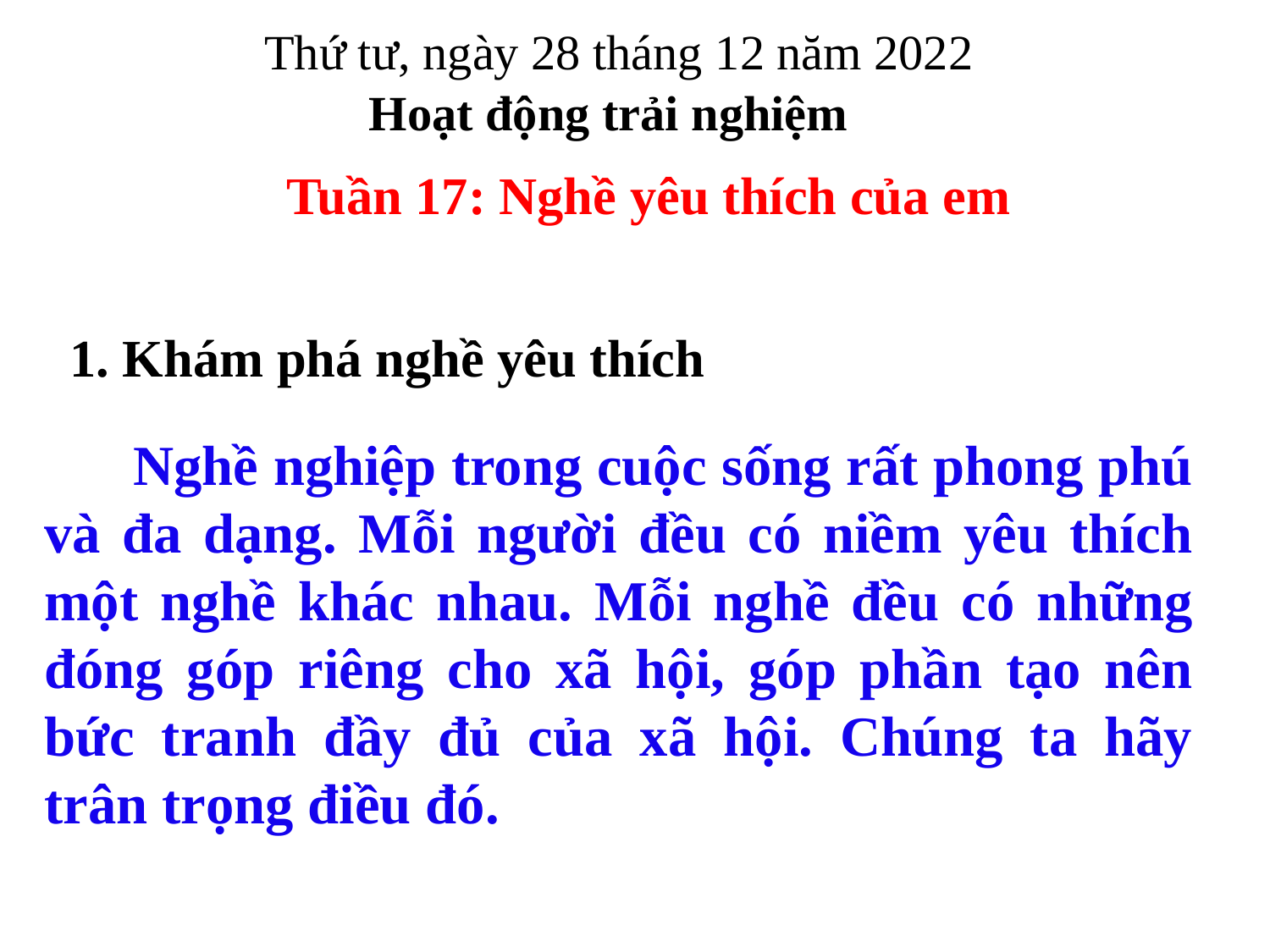

Thứ tư, ngày 28 tháng 12 năm 2022
Hoạt động trải nghiệm
Tuần 17: Nghề yêu thích của em
1. Khám phá nghề yêu thích
      Nghề nghiệp trong cuộc sống rất phong phú và đa dạng. Mỗi người đều có niềm yêu thích một nghề khác nhau. Mỗi nghề đều có những đóng góp riêng cho xã hội, góp phần tạo nên bức tranh đầy đủ của xã hội. Chúng ta hãy trân trọng điều đó.